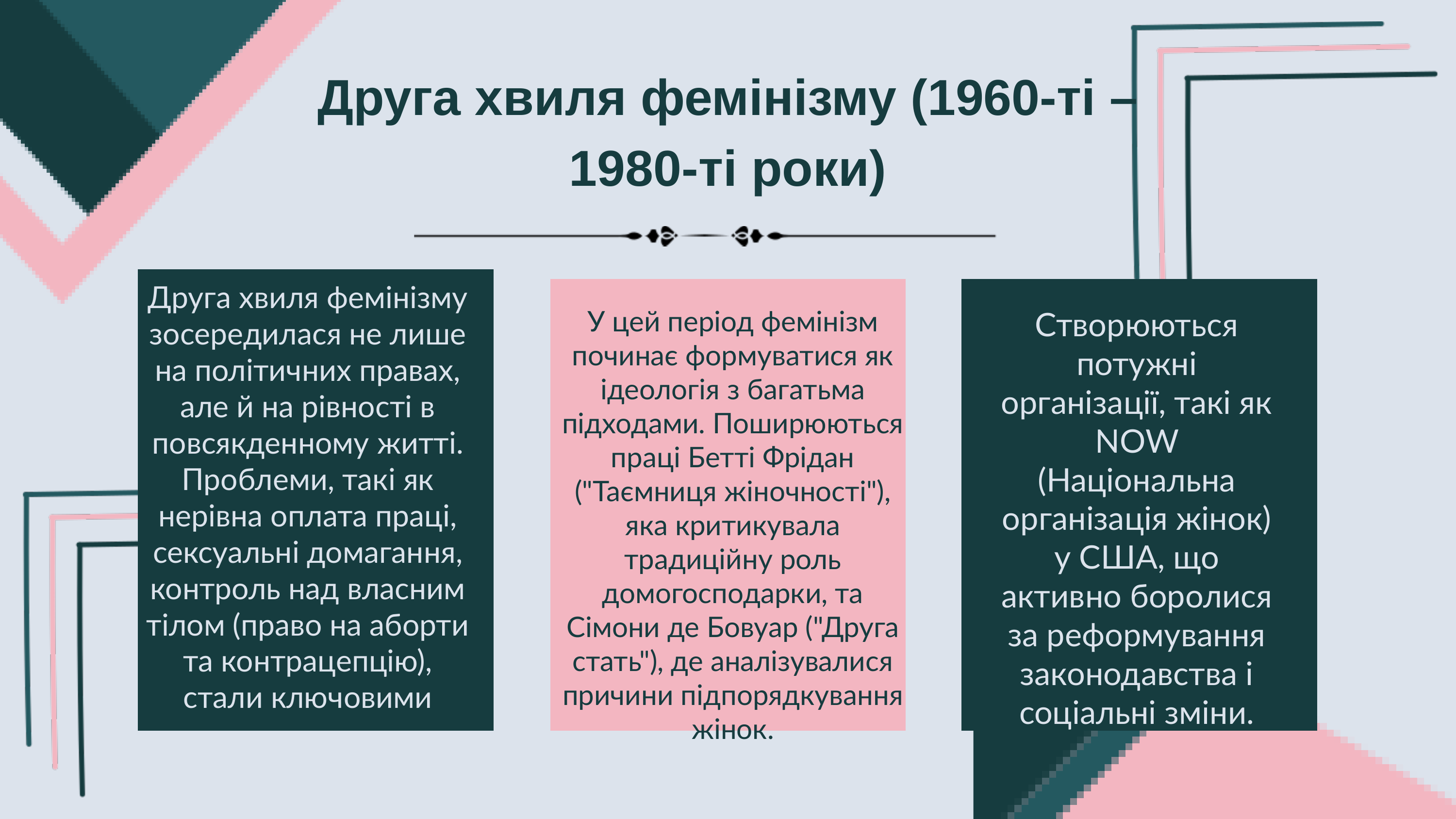

Друга хвиля фемінізму (1960-ті – 1980-ті роки)

Друга хвиля фемінізму зосередилася не лише на політичних правах, але й на рівності в повсякденному житті. Проблеми, такі як нерівна оплата праці, сексуальні домагання, контроль над власним тілом (право на аборти та контрацепцію), стали ключовими темами.

У цей період фемінізм починає формуватися як ідеологія з багатьма підходами. Поширюються праці Бетті Фрідан ("Таємниця жіночності"), яка критикувала традиційну роль домогосподарки, та Сімони де Бовуар ("Друга стать"), де аналізувалися причини підпорядкування жінок.
Створюються потужні організації, такі як NOW (Національна організація жінок) у США, що активно боролися за реформування законодавства і соціальні зміни.